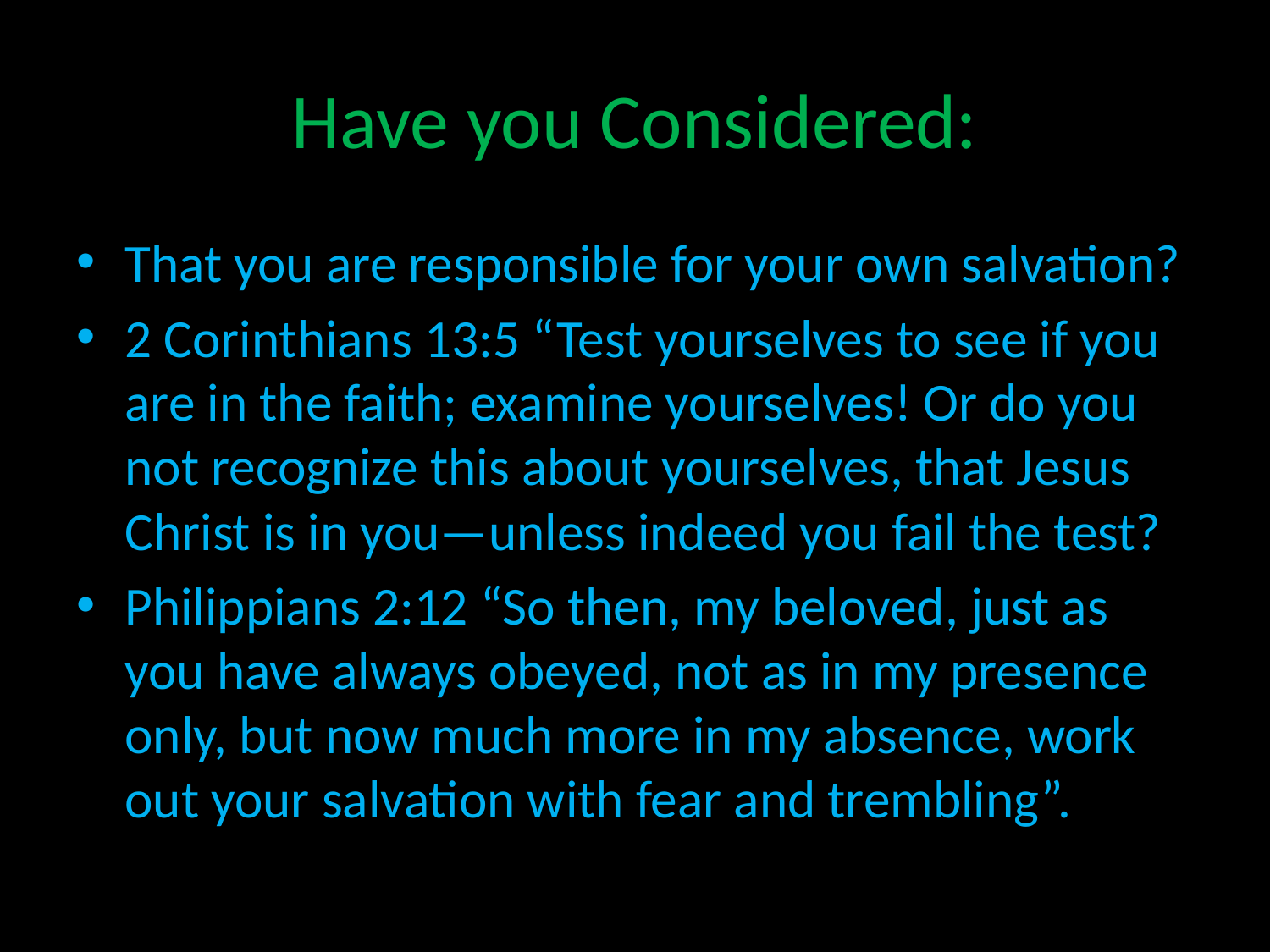

# Have you Considered:
That you are responsible for your own salvation?
2 Corinthians 13:5 “Test yourselves to see if you are in the faith; examine yourselves! Or do you not recognize this about yourselves, that Jesus Christ is in you—unless indeed you fail the test?
Philippians 2:12 “So then, my beloved, just as you have always obeyed, not as in my presence only, but now much more in my absence, work out your salvation with fear and trembling”.